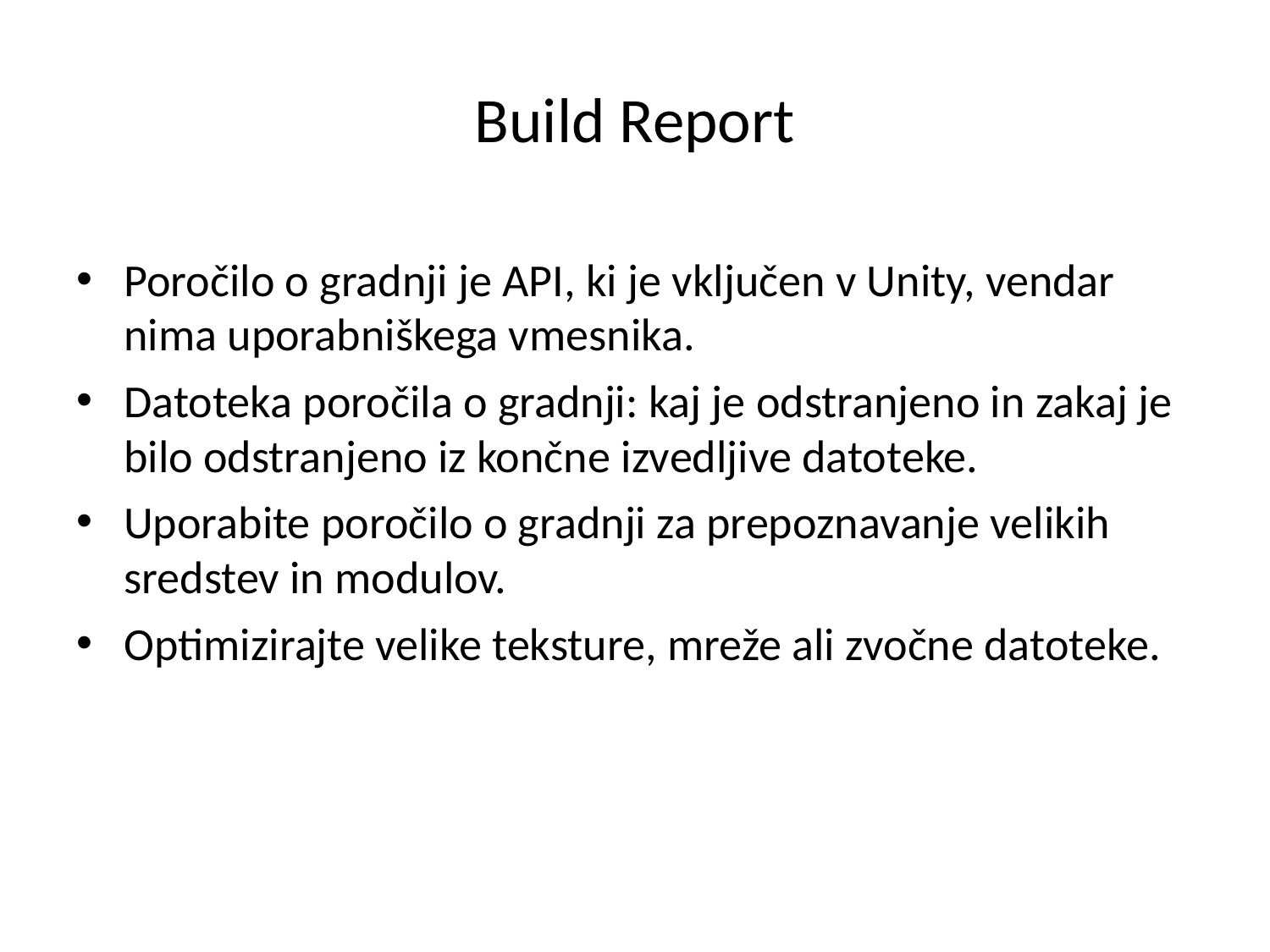

# Build Report

Poročilo o gradnji je API, ki je vključen v Unity, vendar nima uporabniškega vmesnika.
Datoteka poročila o gradnji: kaj je odstranjeno in zakaj je bilo odstranjeno iz končne izvedljive datoteke.
Uporabite poročilo o gradnji za prepoznavanje velikih sredstev in modulov.
Optimizirajte velike teksture, mreže ali zvočne datoteke.